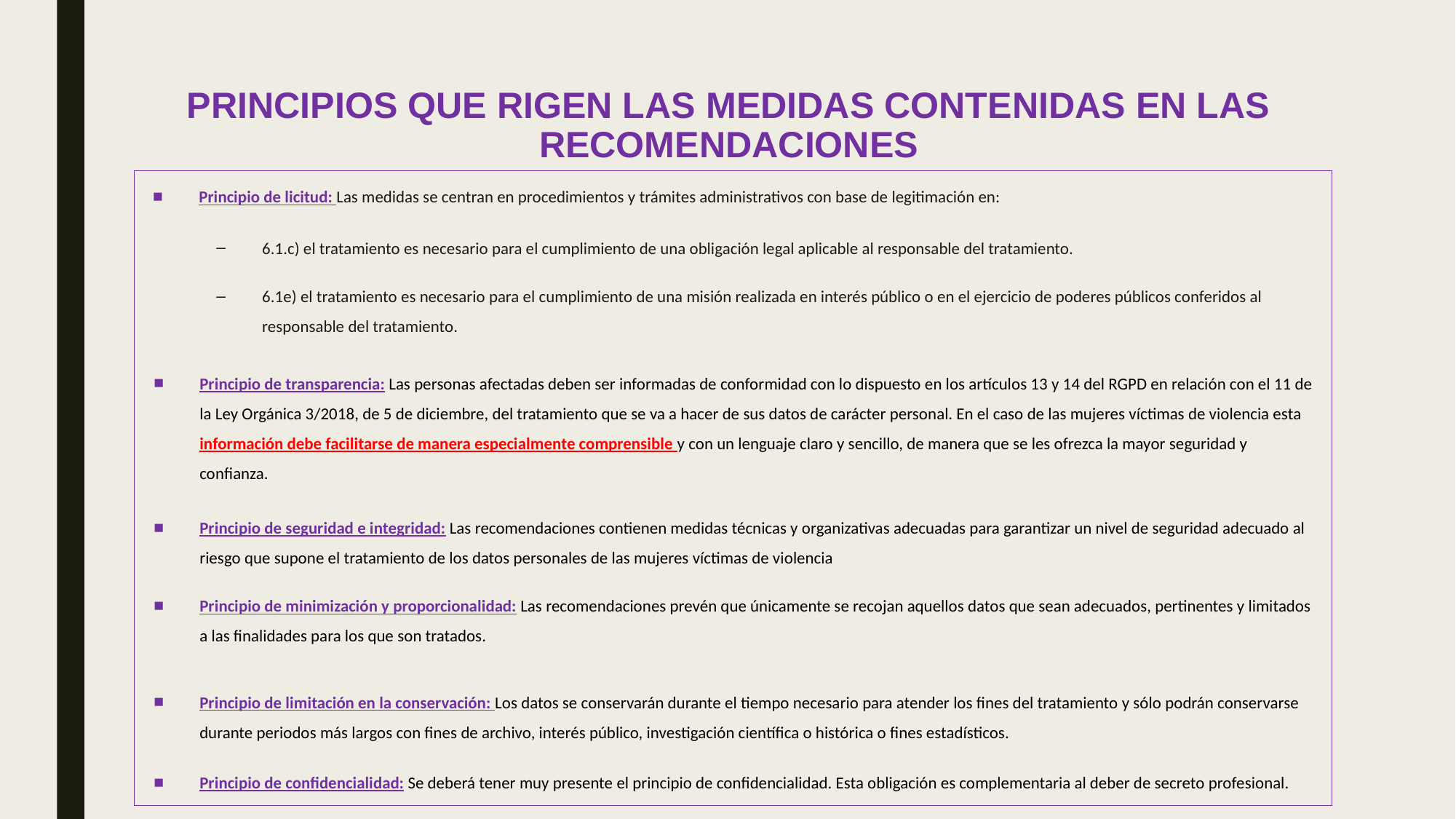

# PRINCIPIOS QUE RIGEN LAS MEDIDAS CONTENIDAS EN LAS RECOMENDACIONES
Principio de licitud: Las medidas se centran en procedimientos y trámites administrativos con base de legitimación en:
6.1.c) el tratamiento es necesario para el cumplimiento de una obligación legal aplicable al responsable del tratamiento.
6.1e) el tratamiento es necesario para el cumplimiento de una misión realizada en interés público o en el ejercicio de poderes públicos conferidos al responsable del tratamiento.
Principio de transparencia: Las personas afectadas deben ser informadas de conformidad con lo dispuesto en los artículos 13 y 14 del RGPD en relación con el 11 de la Ley Orgánica 3/2018, de 5 de diciembre, del tratamiento que se va a hacer de sus datos de carácter personal. En el caso de las mujeres víctimas de violencia esta información debe facilitarse de manera especialmente comprensible y con un lenguaje claro y sencillo, de manera que se les ofrezca la mayor seguridad y confianza.
Principio de seguridad e integridad: Las recomendaciones contienen medidas técnicas y organizativas adecuadas para garantizar un nivel de seguridad adecuado al riesgo que supone el tratamiento de los datos personales de las mujeres víctimas de violencia
Principio de minimización y proporcionalidad: Las recomendaciones prevén que únicamente se recojan aquellos datos que sean adecuados, pertinentes y limitados a las finalidades para los que son tratados.
Principio de limitación en la conservación: Los datos se conservarán durante el tiempo necesario para atender los fines del tratamiento y sólo podrán conservarse durante periodos más largos con fines de archivo, interés público, investigación científica o histórica o fines estadísticos.
Principio de confidencialidad: Se deberá tener muy presente el principio de confidencialidad. Esta obligación es complementaria al deber de secreto profesional.